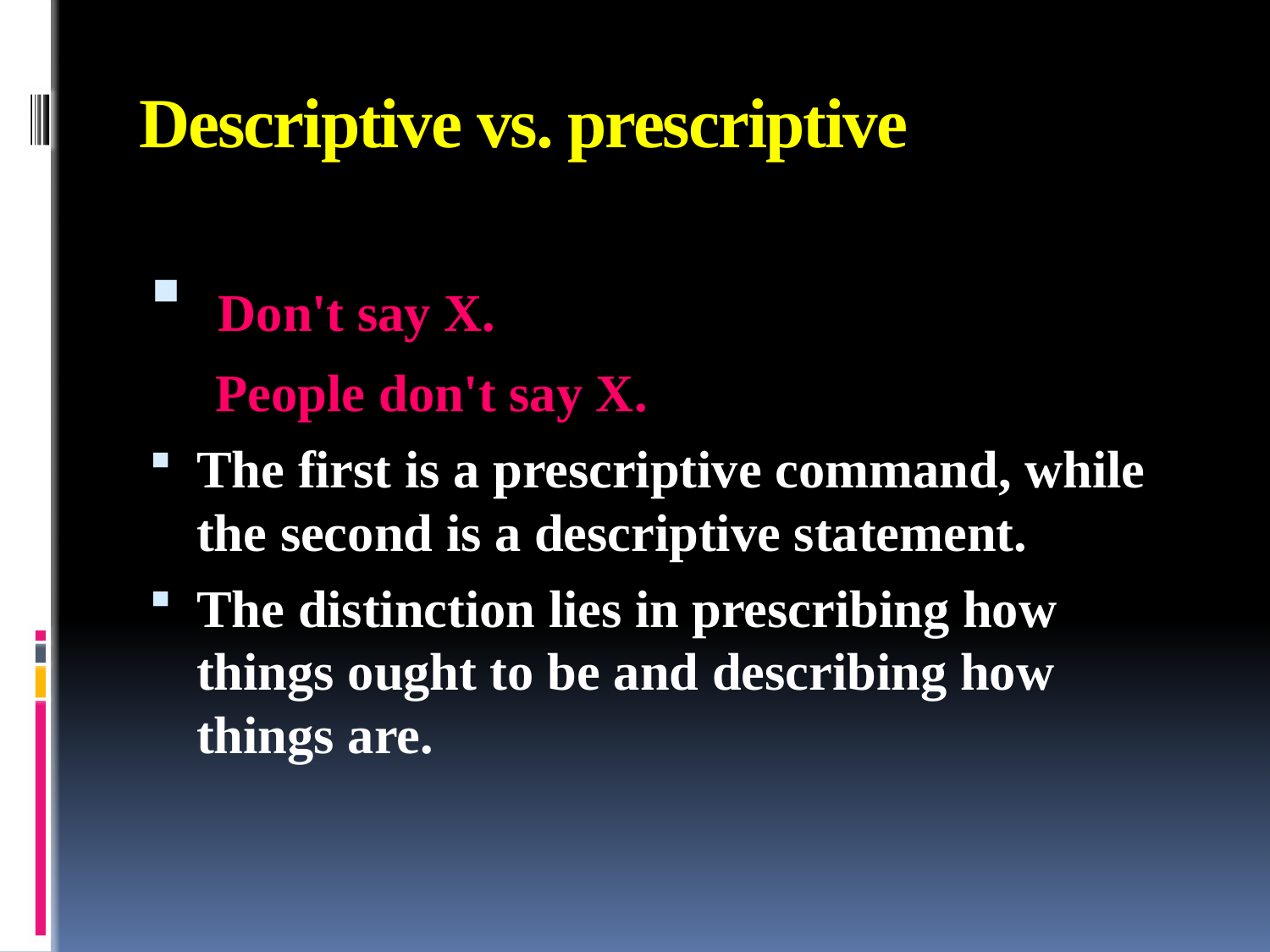

# Descriptive vs. prescriptive
 Don't say X.
     People don't say X.
The first is a prescriptive command, while the second is a descriptive statement.
The distinction lies in prescribing how things ought to be and describing how things are.